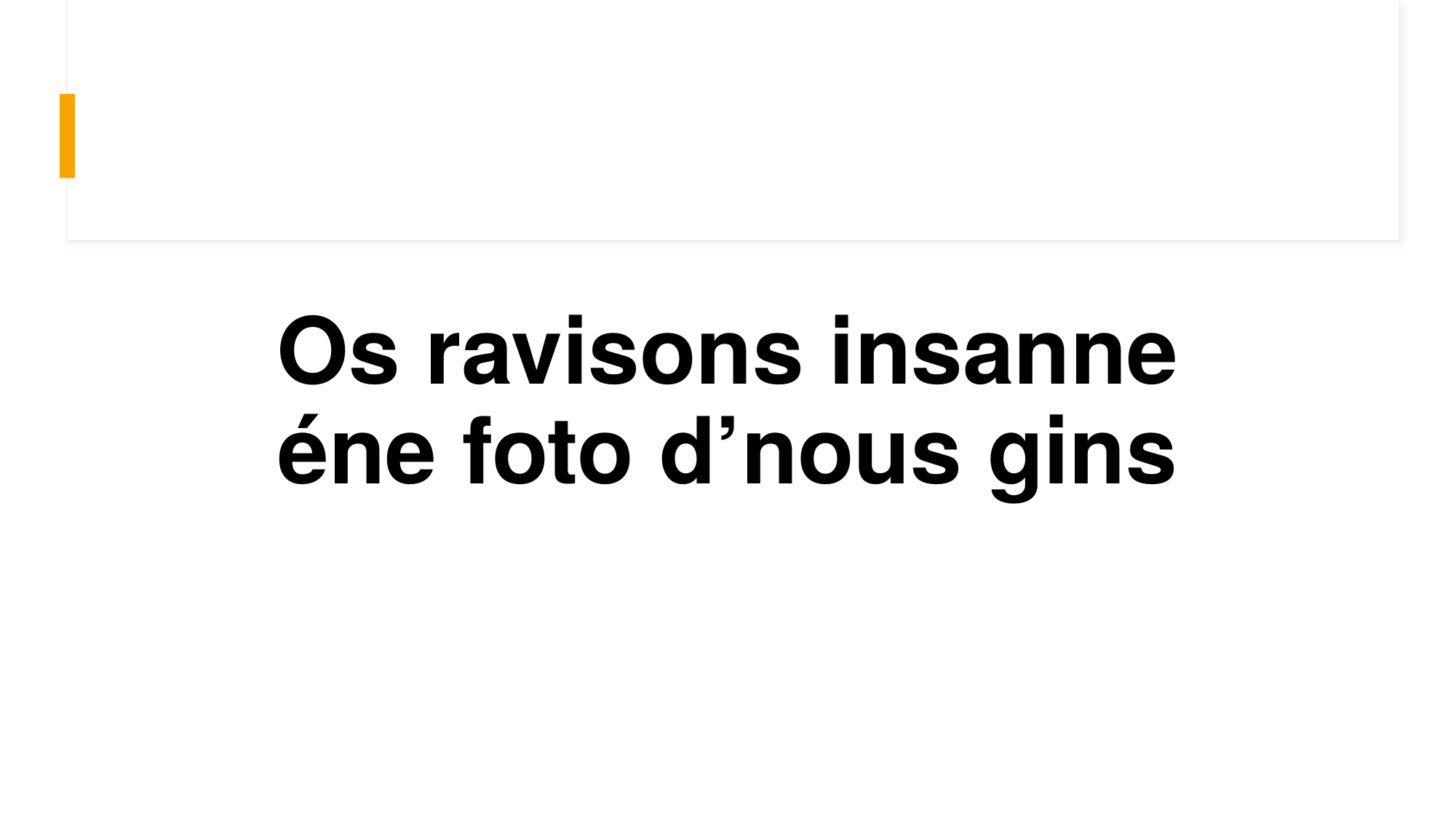

# Os ravisons insanne éne foto d’nous gins